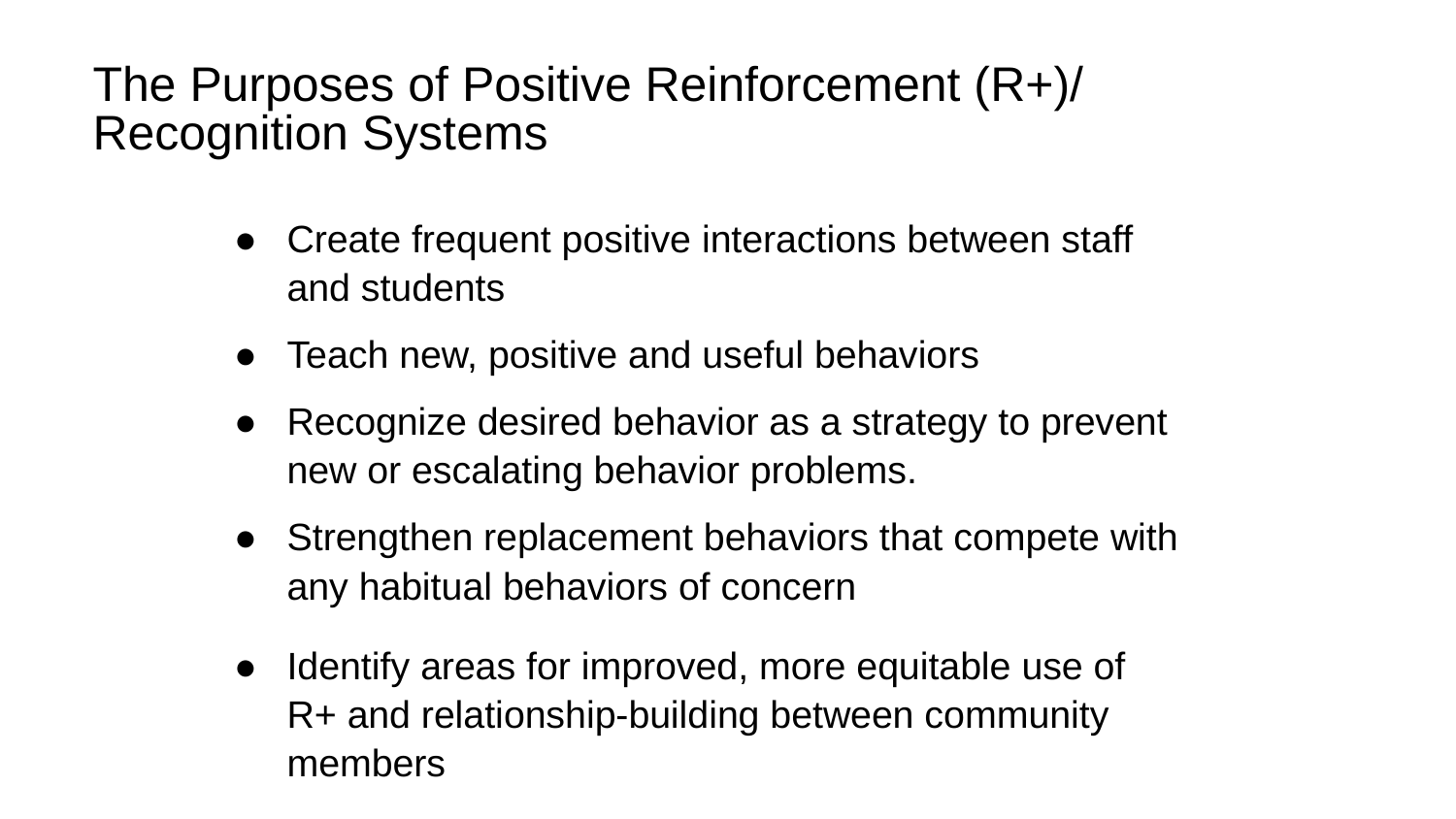

# The Purposes of Positive Reinforcement (R+)/ Recognition Systems
Create frequent positive interactions between staff and students
Teach new, positive and useful behaviors
Recognize desired behavior as a strategy to prevent new or escalating behavior problems.
Strengthen replacement behaviors that compete with any habitual behaviors of concern
Identify areas for improved, more equitable use of R+ and relationship-building between community members